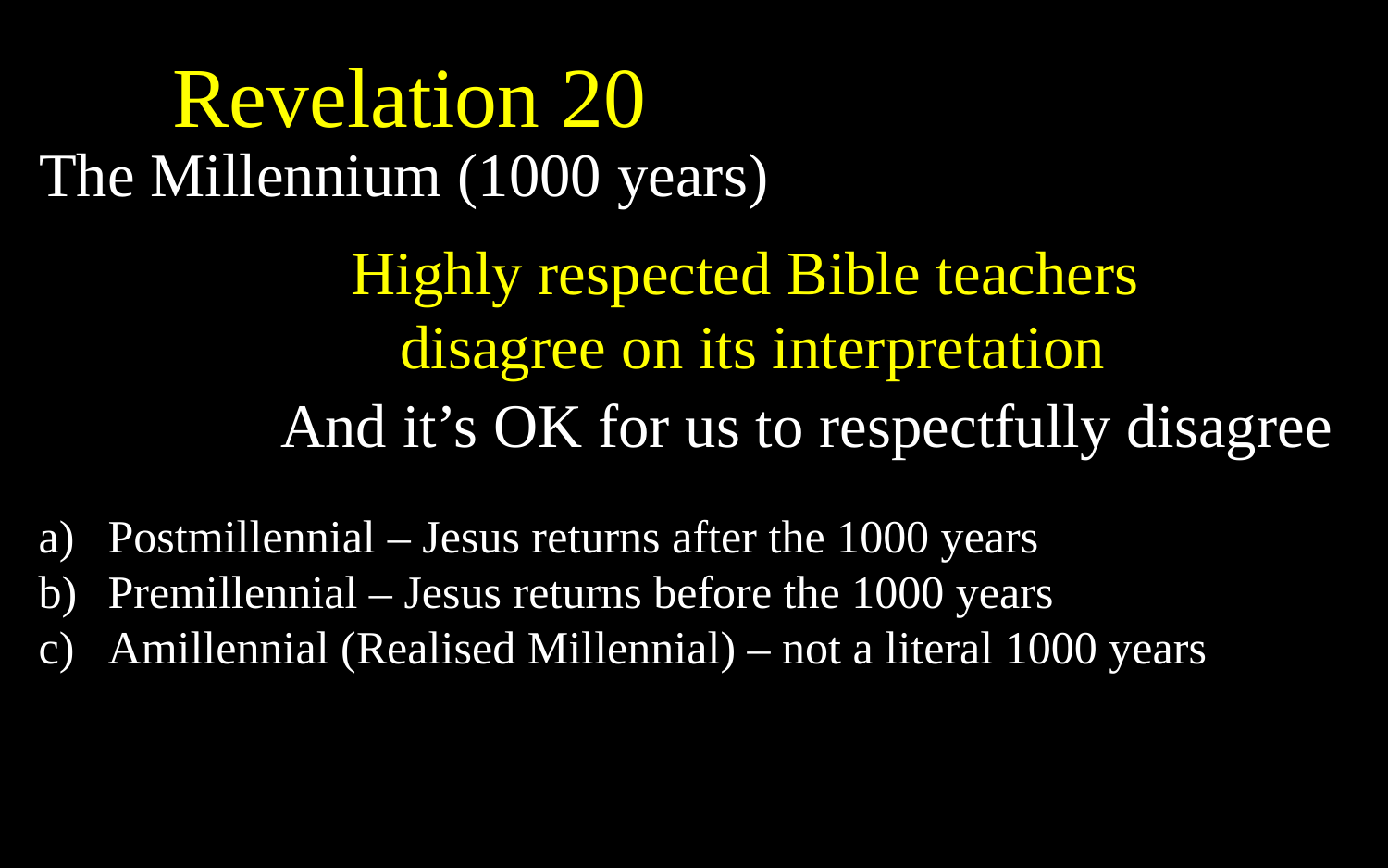

# Revelation 20
The Millennium (1000 years)
Highly respected Bible teachers  disagree on its interpretation
 And it’s OK for us to respectfully disagree
Postmillennial – Jesus returns after the 1000 years
Premillennial – Jesus returns before the 1000 years
Amillennial (Realised Millennial) – not a literal 1000 years